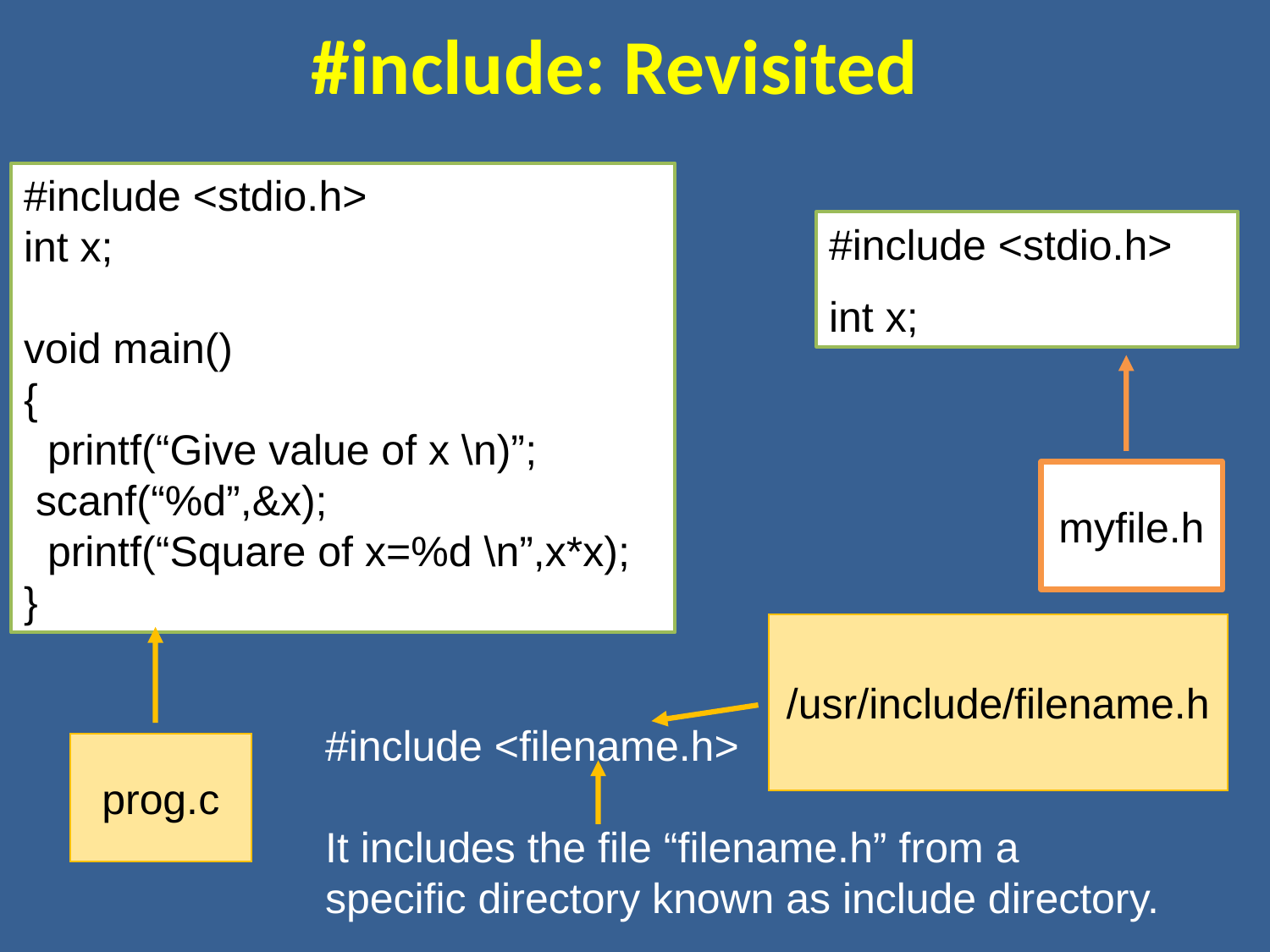

# #include: Revisited
#include <stdio.h>
int x;

void main()
{
  printf(“Give value of x \n)”;
 scanf(“%d”,&x);
  printf(“Square of x=%d \n”,x*x);
}
#include “myfile.h”

main()
{
  printf(“Give value of x \n”);
 scanf(“%d”,&x);
  printf(“Square of x=%d \n”,x*x);
}
#include <stdio.h>
int x;

myfile.h
/usr/include/filename.h

prog.c
#include <filename.h>

It includes the file “filename.h” from a
specific directory known as include directory.